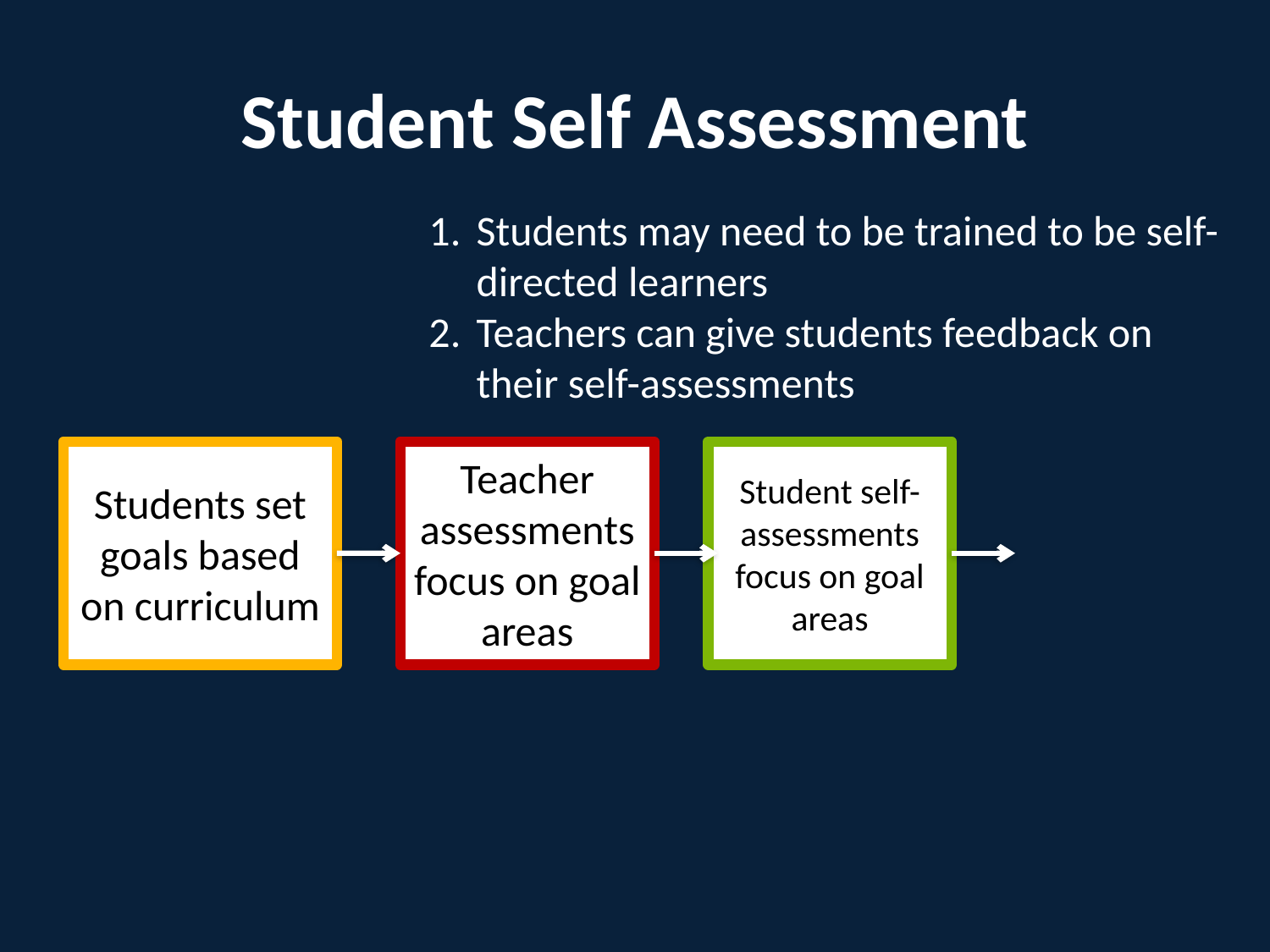

# Student Self Assessment
Students may need to be trained to be self-directed learners
Teachers can give students feedback on their self-assessments
Students set goals based on curriculum
Teacher assessments focus on goal areas
Student self-assessments focus on goal areas